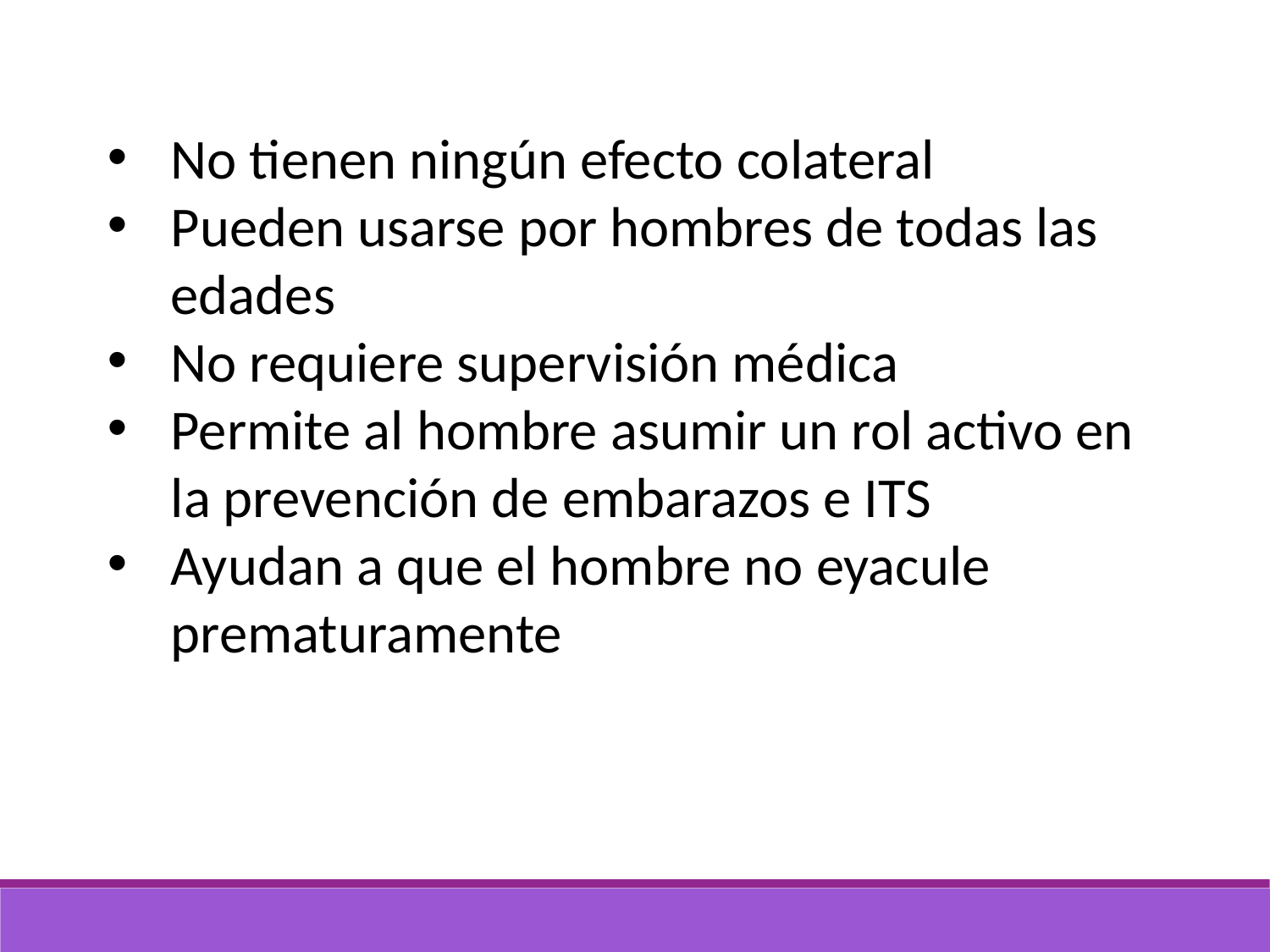

No tienen ningún efecto colateral
Pueden usarse por hombres de todas las edades
No requiere supervisión médica
Permite al hombre asumir un rol activo en la prevención de embarazos e ITS
Ayudan a que el hombre no eyacule prematuramente